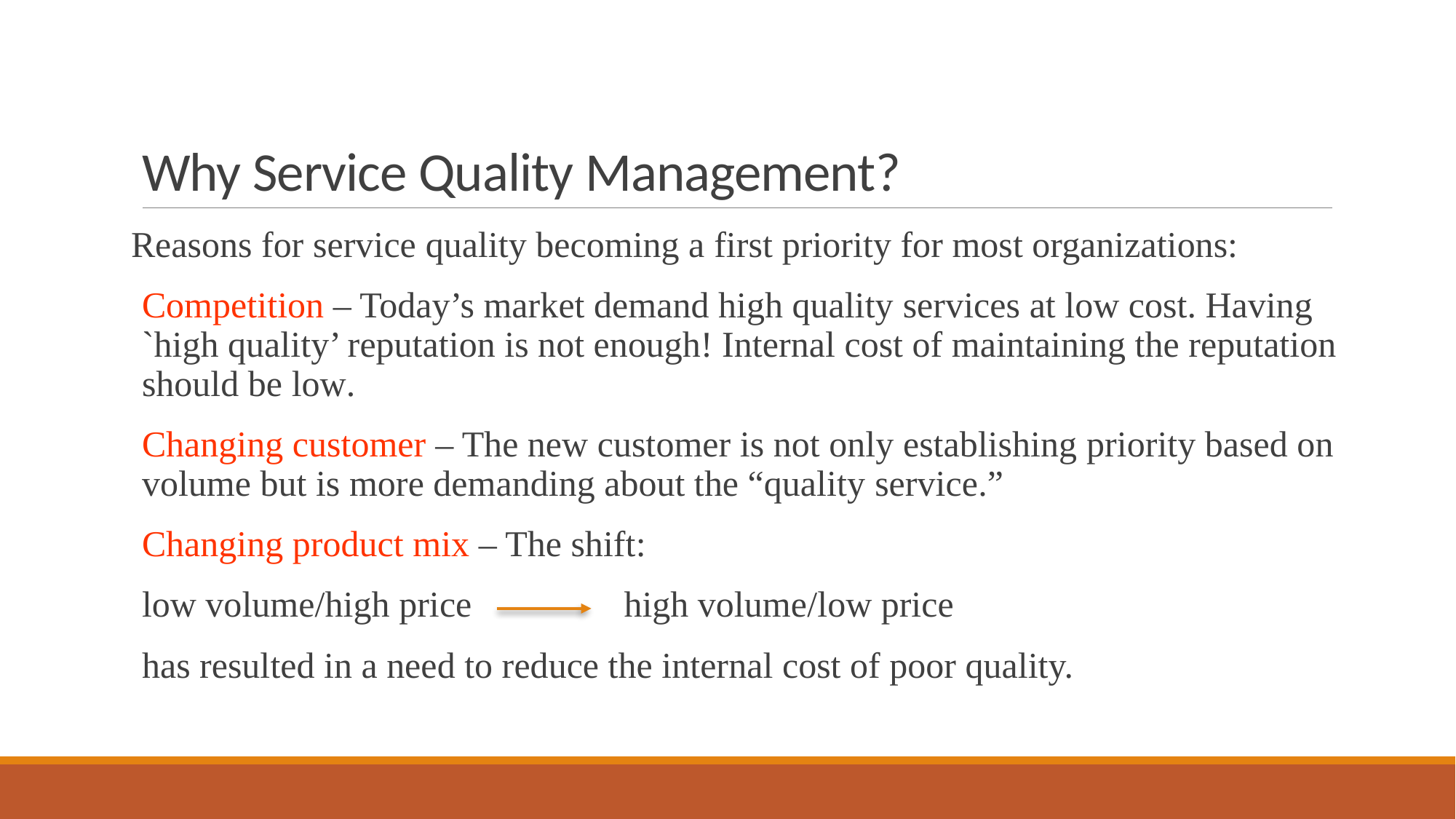

# Why Service Quality Management?
Reasons for service quality becoming a first priority for most organizations:
Competition – Today’s market demand high quality services at low cost. Having `high quality’ reputation is not enough! Internal cost of maintaining the reputation should be low.
Changing customer – The new customer is not only establishing priority based on volume but is more demanding about the “quality service.”
Changing product mix – The shift:
low volume/high price	     high volume/low price
has resulted in a need to reduce the internal cost of poor quality.